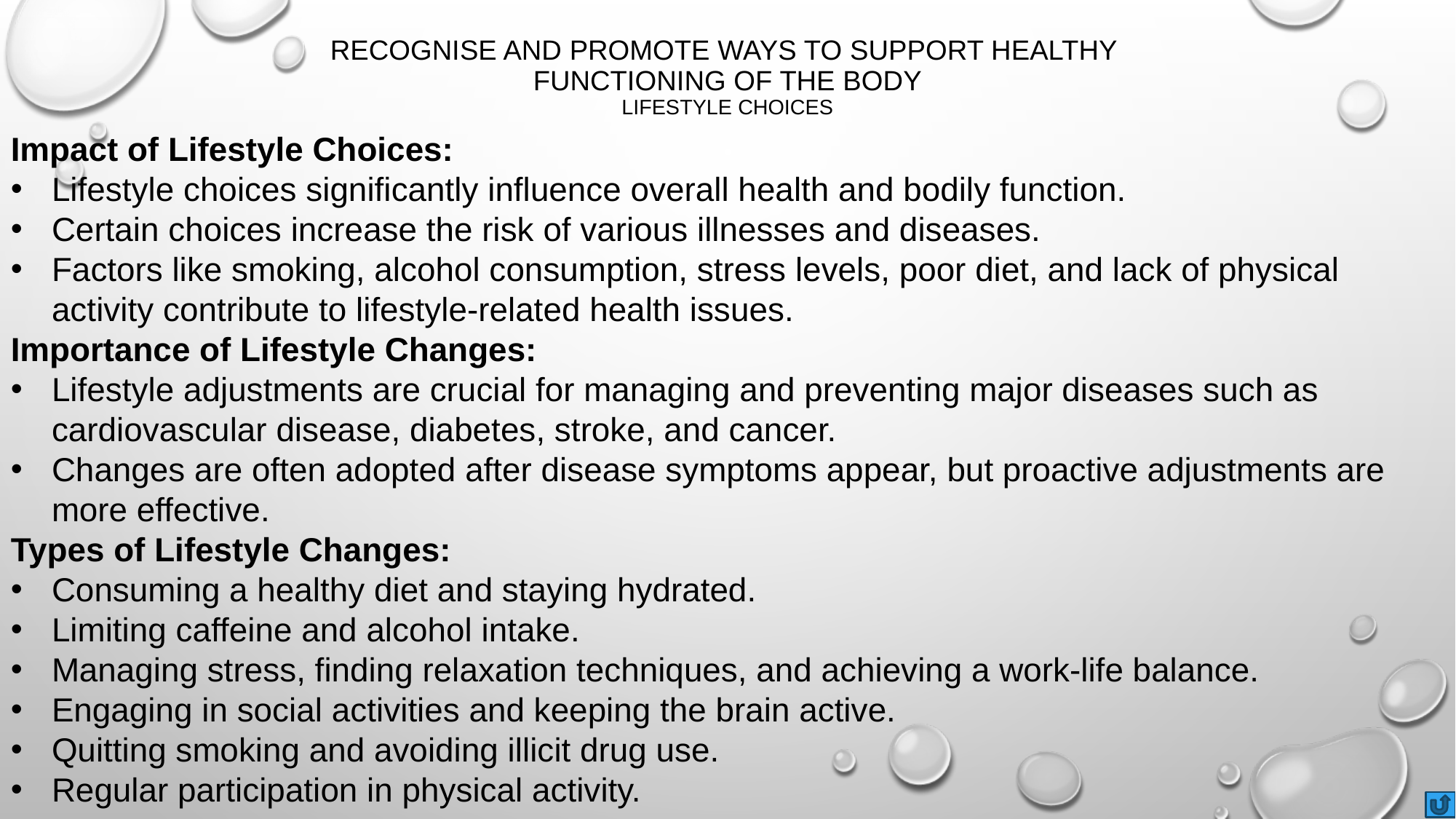

# Recognise and promote ways to support healthy functioning of the body Lifestyle choices
Impact of Lifestyle Choices:
Lifestyle choices significantly influence overall health and bodily function.
Certain choices increase the risk of various illnesses and diseases.
Factors like smoking, alcohol consumption, stress levels, poor diet, and lack of physical activity contribute to lifestyle-related health issues.
Importance of Lifestyle Changes:
Lifestyle adjustments are crucial for managing and preventing major diseases such as cardiovascular disease, diabetes, stroke, and cancer.
Changes are often adopted after disease symptoms appear, but proactive adjustments are more effective.
Types of Lifestyle Changes:
Consuming a healthy diet and staying hydrated.
Limiting caffeine and alcohol intake.
Managing stress, finding relaxation techniques, and achieving a work-life balance.
Engaging in social activities and keeping the brain active.
Quitting smoking and avoiding illicit drug use.
Regular participation in physical activity.